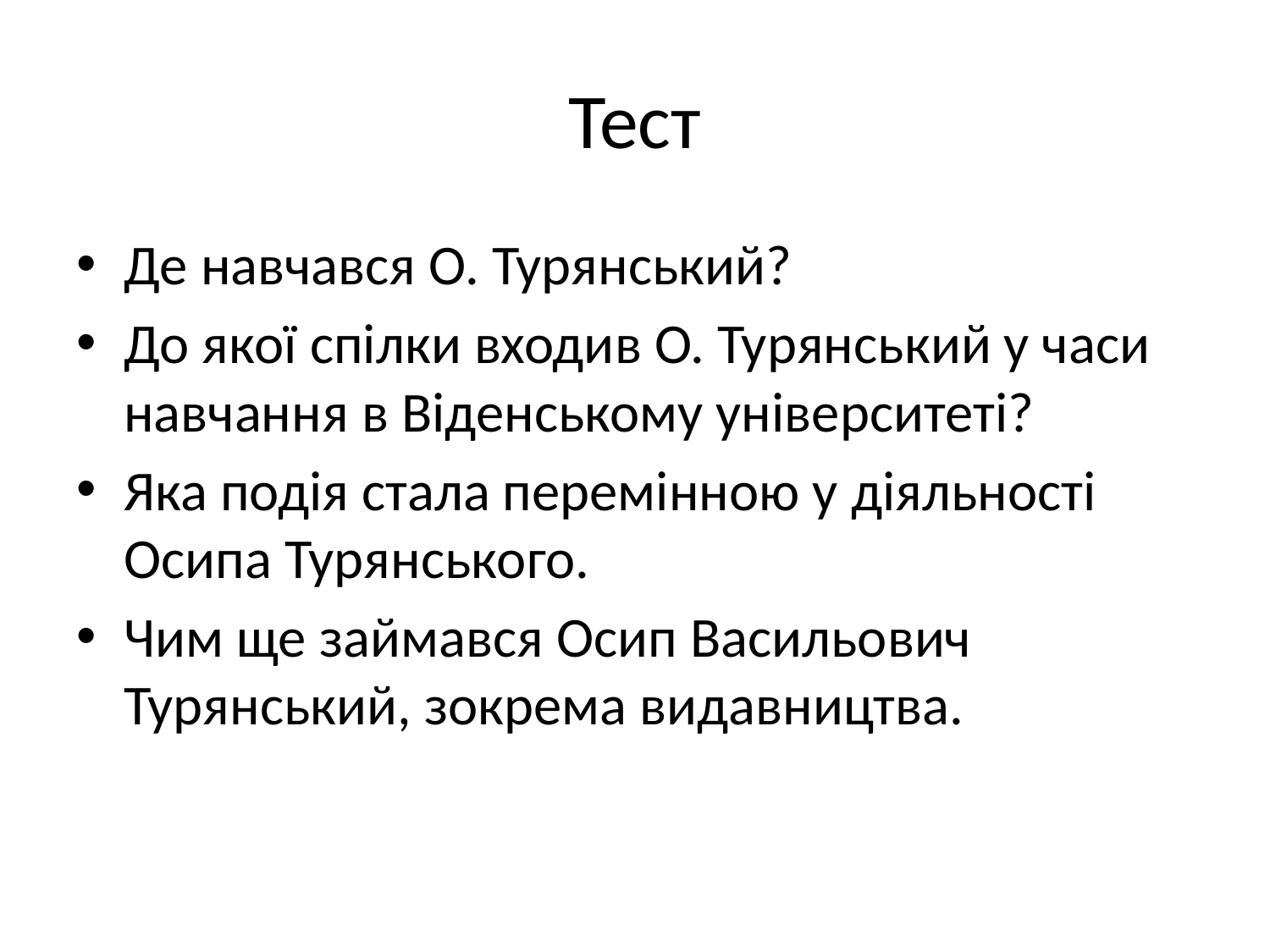

# Тест
Де навчався О. Турянський?
До якої спілки входив О. Турянський у часи навчання в Віденському університеті?
Яка подія стала перемінною у діяльності Осипа Турянського.
Чим ще займався Осип Васильович Турянський, зокрема видавництва.